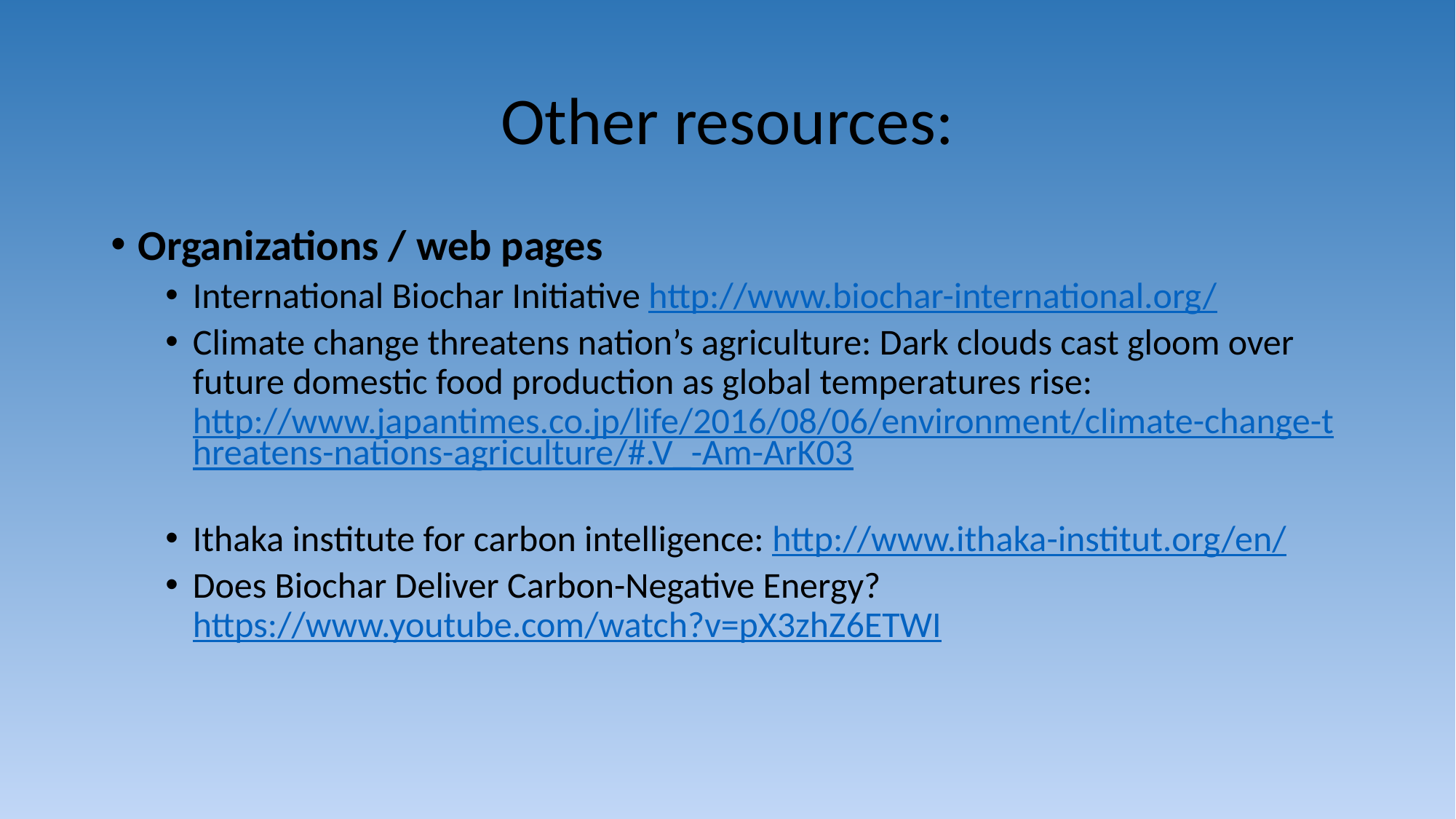

# Other resources:
Organizations / web pages
International Biochar Initiative http://www.biochar-international.org/
Climate change threatens nation’s agriculture: Dark clouds cast gloom over future domestic food production as global temperatures rise: http://www.japantimes.co.jp/life/2016/08/06/environment/climate-change-threatens-nations-agriculture/#.V_-Am-ArK03
Ithaka institute for carbon intelligence: http://www.ithaka-institut.org/en/
Does Biochar Deliver Carbon-Negative Energy? https://www.youtube.com/watch?v=pX3zhZ6ETWI